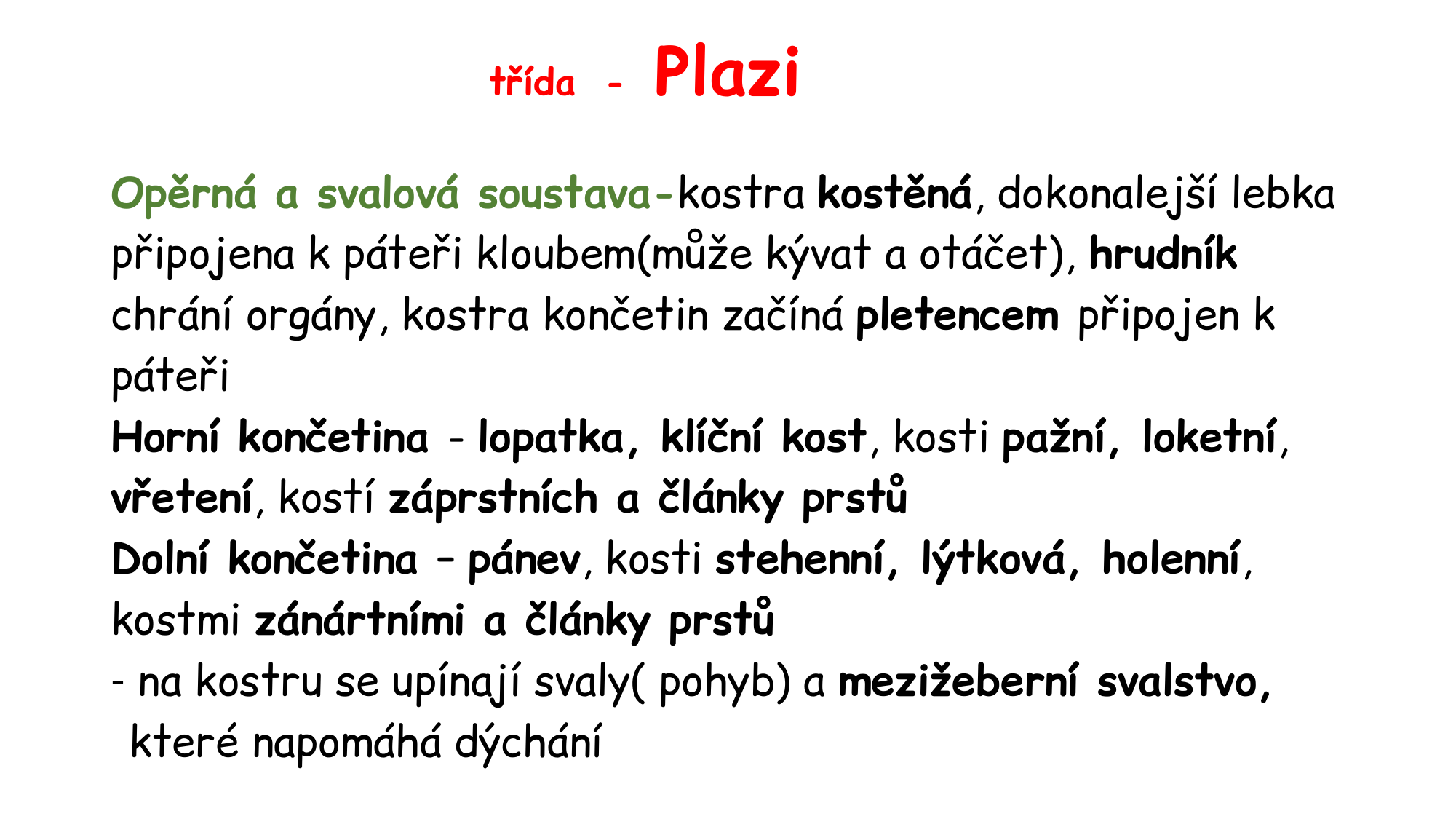

# třída - Plazi
Opěrná a svalová soustava-kostra kostěná, dokonalejší lebka
připojena k páteři kloubem(může kývat a otáčet), hrudník
chrání orgány, kostra končetin začíná pletencem připojen k
páteři
Horní končetina - lopatka, klíční kost, kosti pažní, loketní,
vřetení, kostí záprstních a články prstů
Dolní končetina – pánev, kosti stehenní, lýtková, holenní,
kostmi zánártními a články prstů
na kostru se upínají svaly( pohyb) a mezižeberní svalstvo,
 které napomáhá dýchání